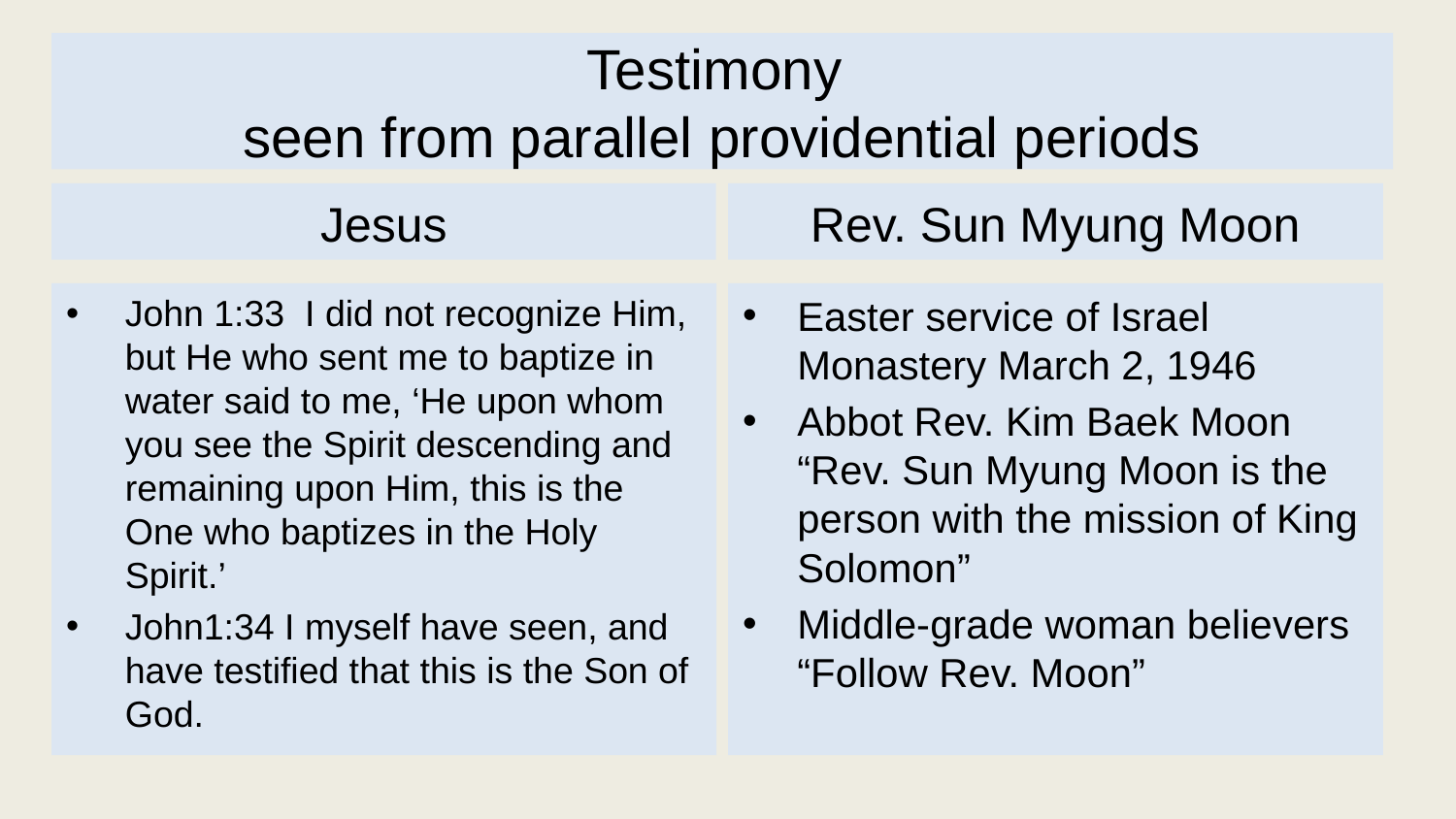

# Testimony seen from parallel providential periods
Jesus
Rev. Sun Myung Moon
John 1:33  I did not recognize Him, but He who sent me to baptize in water said to me, ‘He upon whom you see the Spirit descending and remaining upon Him, this is the One who baptizes in the Holy Spirit.’
John1:34 I myself have seen, and have testified that this is the Son of God.
Easter service of Israel Monastery March 2, 1946
Abbot Rev. Kim Baek Moon “Rev. Sun Myung Moon is the person with the mission of King Solomon”
Middle-grade woman believers “Follow Rev. Moon”